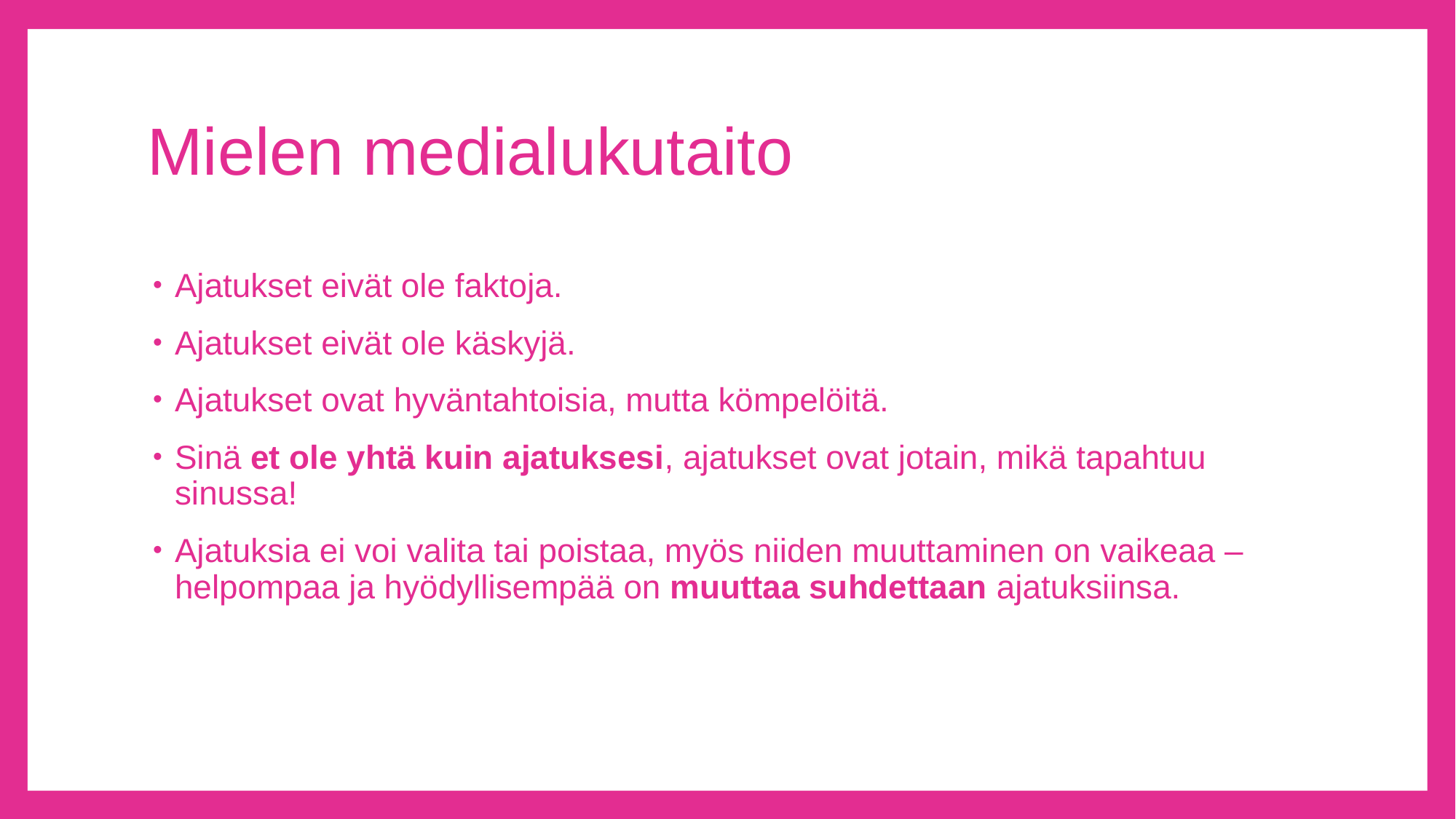

# Mielen medialukutaito
Ajatukset eivät ole faktoja.
Ajatukset eivät ole käskyjä.
Ajatukset ovat hyväntahtoisia, mutta kömpelöitä.
Sinä et ole yhtä kuin ajatuksesi, ajatukset ovat jotain, mikä tapahtuu sinussa!
Ajatuksia ei voi valita tai poistaa, myös niiden muuttaminen on vaikeaa – helpompaa ja hyödyllisempää on muuttaa suhdettaan ajatuksiinsa.